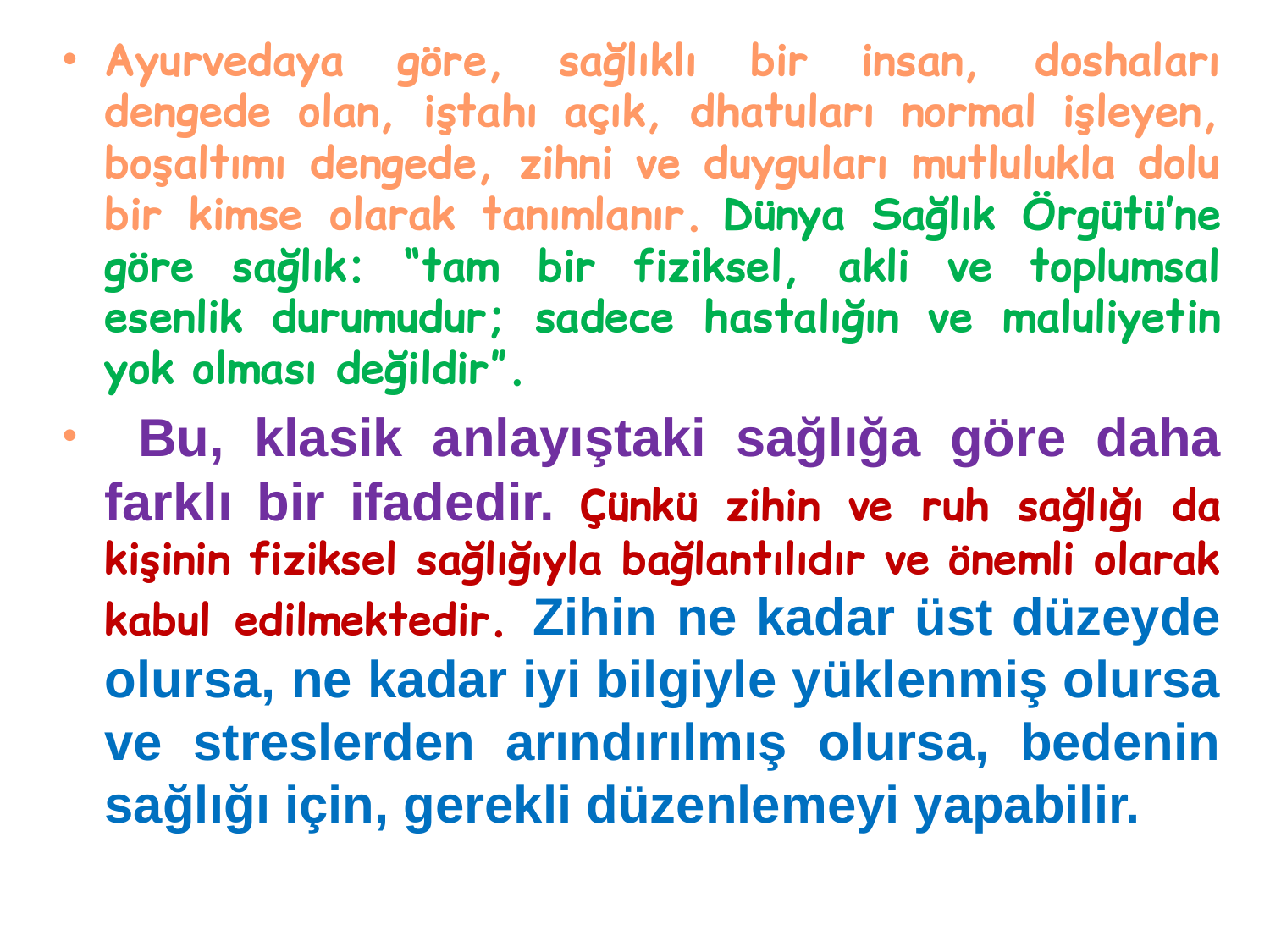

Ayurvedaya göre, sağlıklı bir insan, doshaları dengede olan, iştahı açık, dhatuları normal işleyen, boşaltımı dengede, zihni ve duyguları mutlulukla dolu bir kimse olarak tanımlanır. Dünya Sağlık Örgütü’ne göre sağlık: “tam bir fiziksel, akli ve toplumsal esenlik durumudur; sadece hastalığın ve maluliyetin yok olması değildir”.
 Bu, klasik anlayıştaki sağlığa göre daha farklı bir ifadedir. Çünkü zihin ve ruh sağlığı da kişinin fiziksel sağlığıyla bağlantılıdır ve önemli olarak kabul edilmektedir. Zihin ne kadar üst düzeyde olursa, ne kadar iyi bilgiyle yüklenmiş olursa ve streslerden arındırılmış olursa, bedenin sağlığı için, gerekli düzenlemeyi yapabilir.